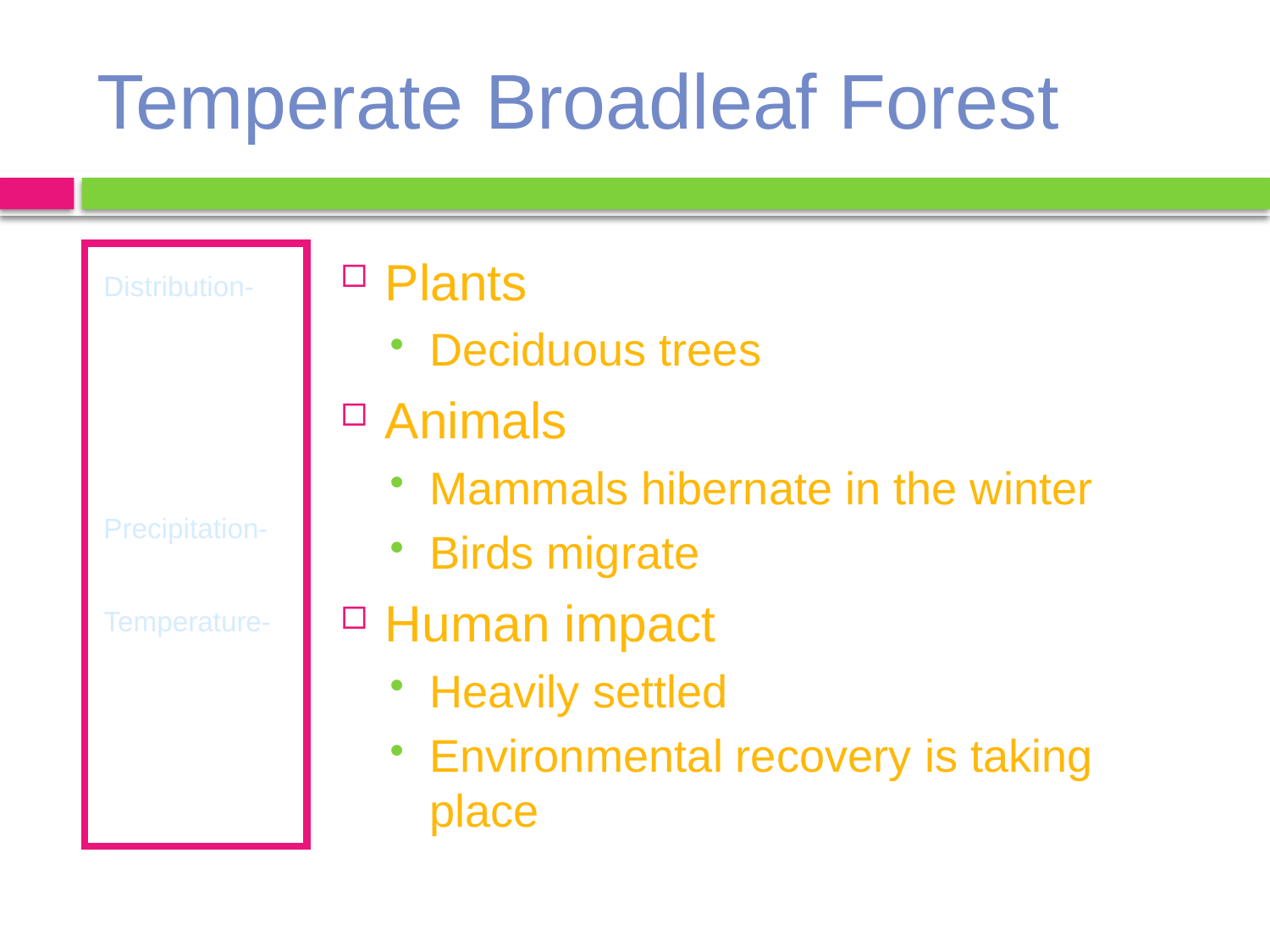

# Temperate Broadleaf Forest
Distribution- midlatitudes in northern hemisphere. Some in new Zealand and Australia
Precipitation- 70 - 200cm
Temperature- 0°C - 30°C
Plants
Deciduous trees
Animals
Mammals hibernate in the winter
Birds migrate
Human impact
Heavily settled
Environmental recovery is taking place